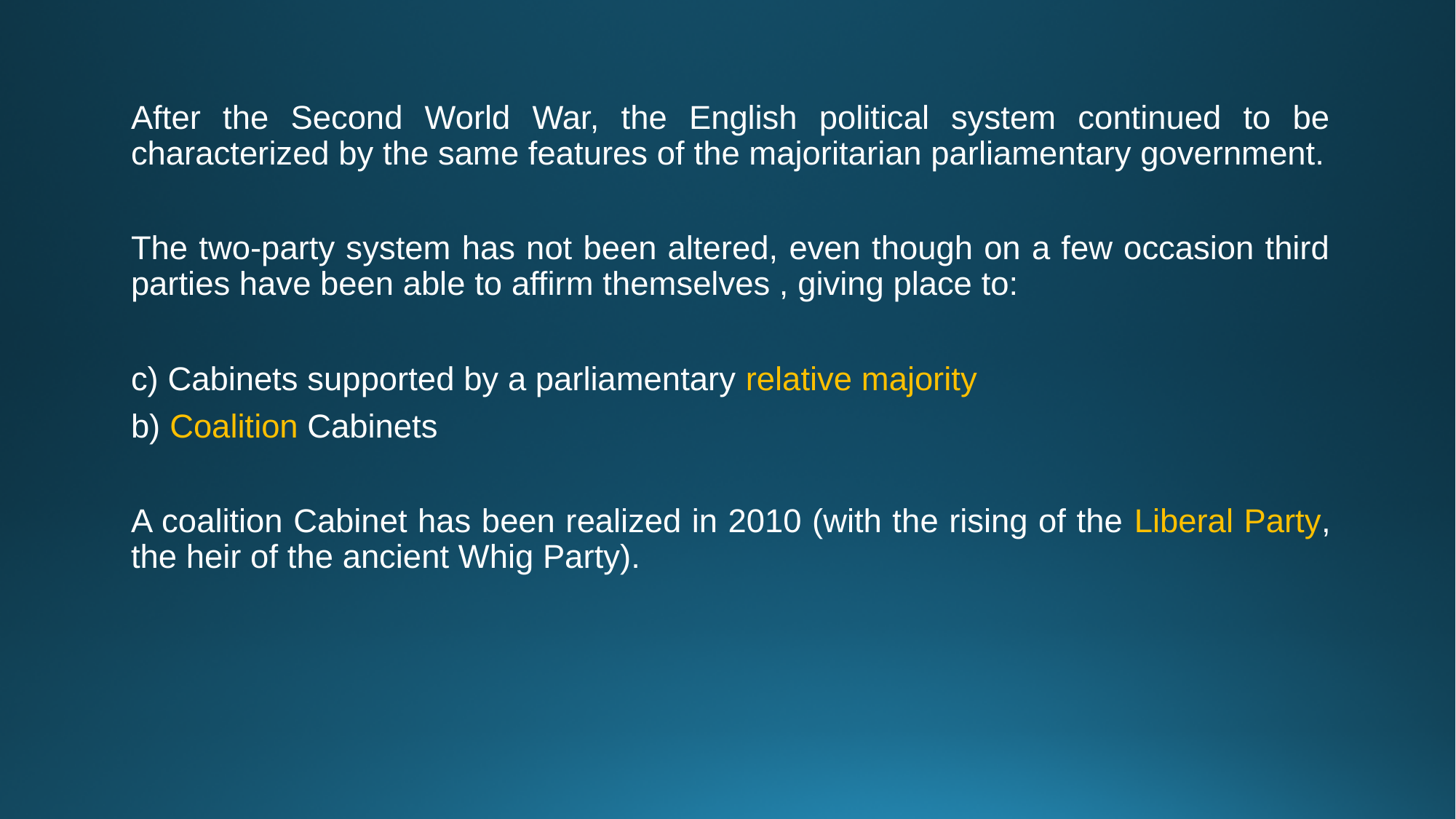

After the Second World War, the English political system continued to be characterized by the same features of the majoritarian parliamentary government.

The two-party system has not been altered, even though on a few occasion third parties have been able to affirm themselves , giving place to:

c) Cabinets supported by a parliamentary relative majority
b) Coalition Cabinets

A coalition Cabinet has been realized in 2010 (with the rising of the Liberal Party, the heir of the ancient Whig Party).